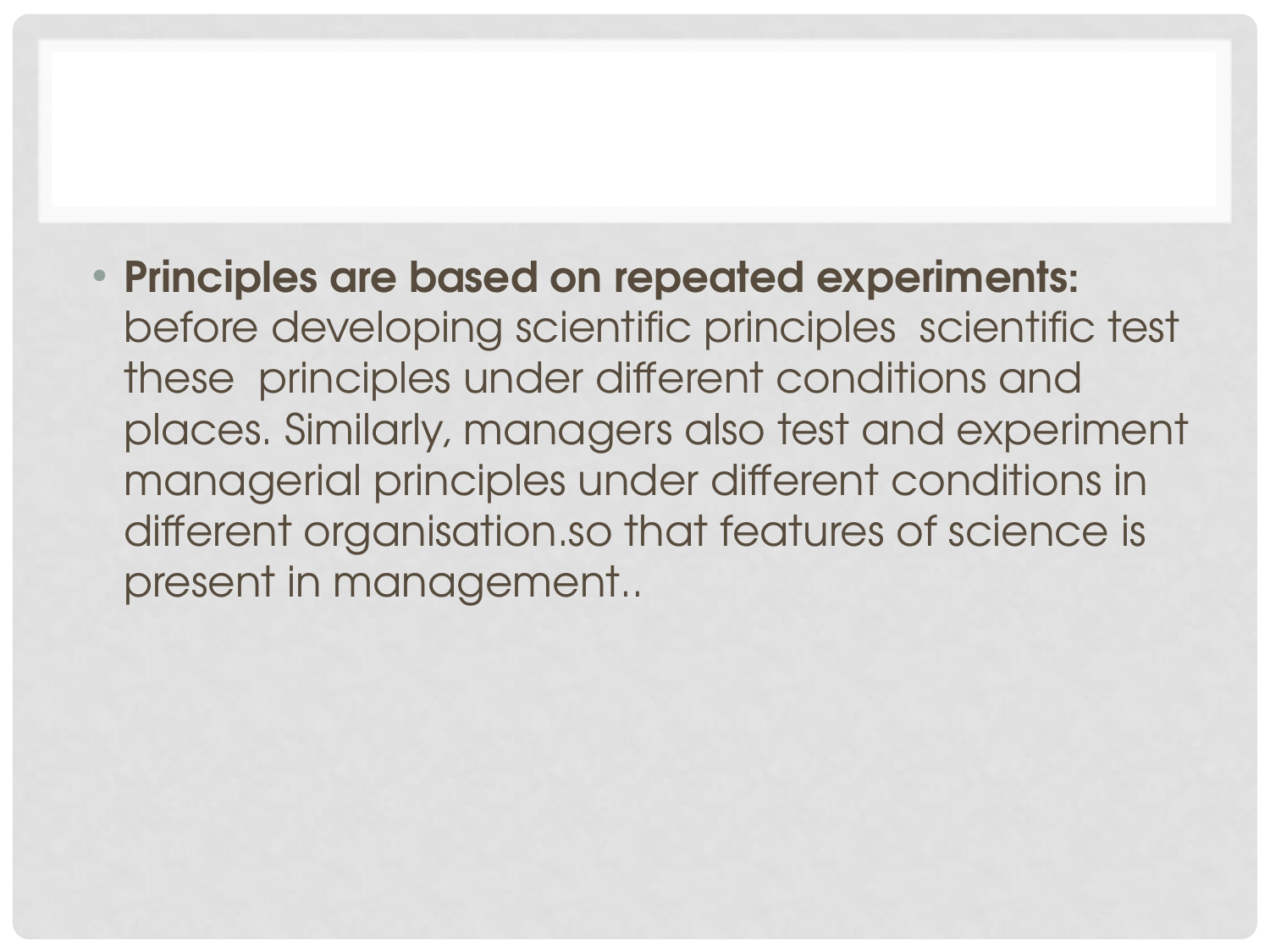

#
Principles are based on repeated experiments: before developing scientific principles  scientific test these  principles under different conditions and places. Similarly, managers also test and experiment managerial principles under different conditions in different organisation.so that features of science is present in management..